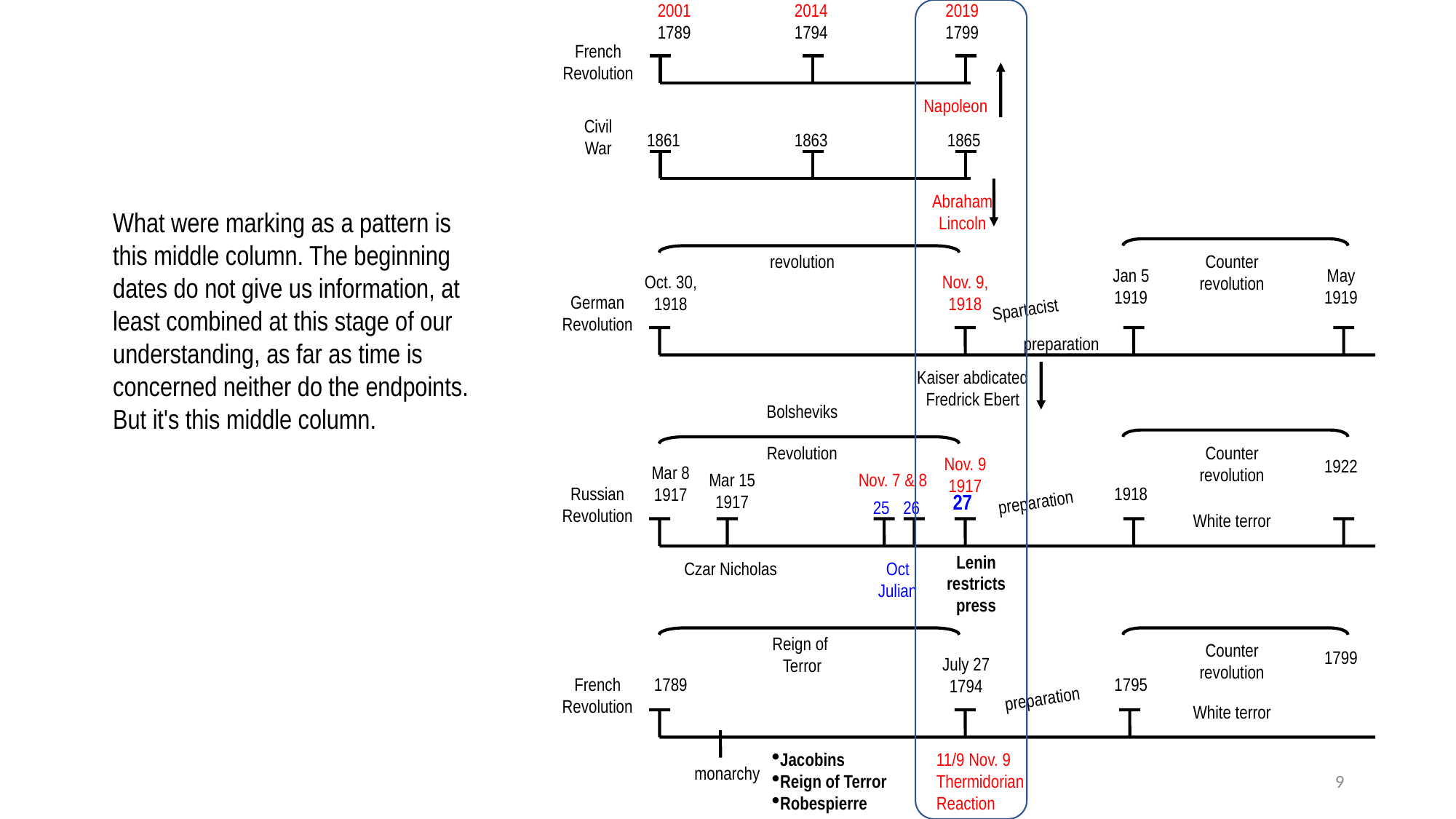

2001
1789
2014
1794
2019
1799

French
Revolution

Napoleon

Civil
War
1861
1863
1865

Abraham Lincoln
What were marking as a pattern is this middle column. The beginning dates do not give us information, at least combined at this stage of our understanding, as far as time is concerned neither do the endpoints. But it's this middle column.

revolution
Counter
revolution
Jan 5
1919
May
1919
Oct. 30,
1918
Nov. 9,
1918
German
Revolution

Spartacist

preparation

Kaiser abdicated
Fredrick Ebert

Bolsheviks
Revolution
Counter
revolution
Nov. 9
1917
1922
Mar 8
1917
Mar 15
1917
Nov. 7 & 8
Russian
Revolution
1918

27
preparation
25
26
White terror

Lenin restricts press
Czar Nicholas
Oct
Julian
Reign of
Terror
Counter
revolution
1799
July 27
1794
French
Revolution
1789
1795
preparation
White terror

Jacobins
Reign of Terror
Robespierre
11/9 Nov. 9
Thermidorian
Reaction

monarchy
9